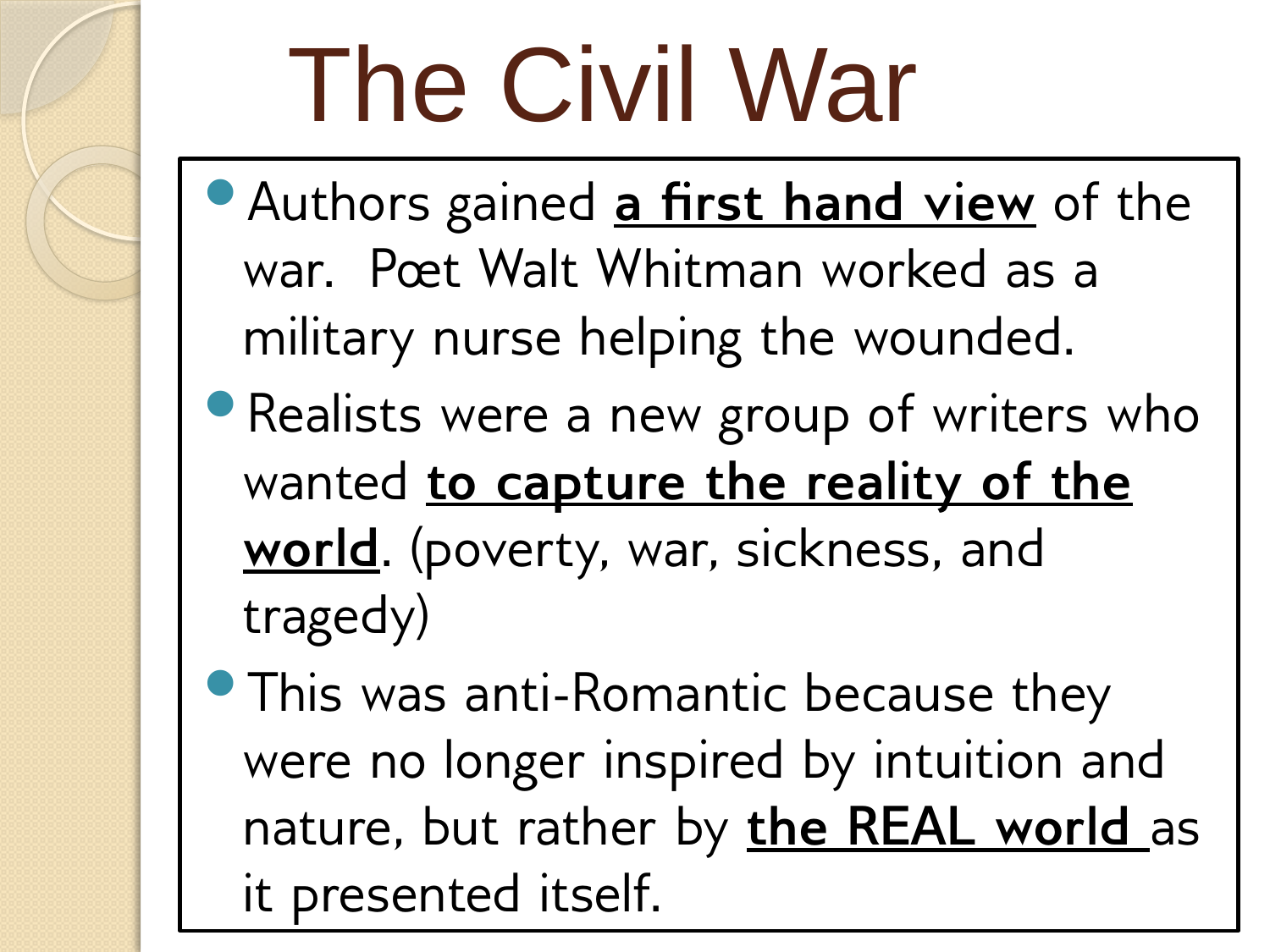

# The Civil War
Authors gained a first hand view of the war.  Poet Walt Whitman worked as a military nurse helping the wounded.
Realists were a new group of writers who wanted to capture the reality of the world. (poverty, war, sickness, and tragedy)
This was anti-Romantic because they were no longer inspired by intuition and nature, but rather by the REAL world as it presented itself.